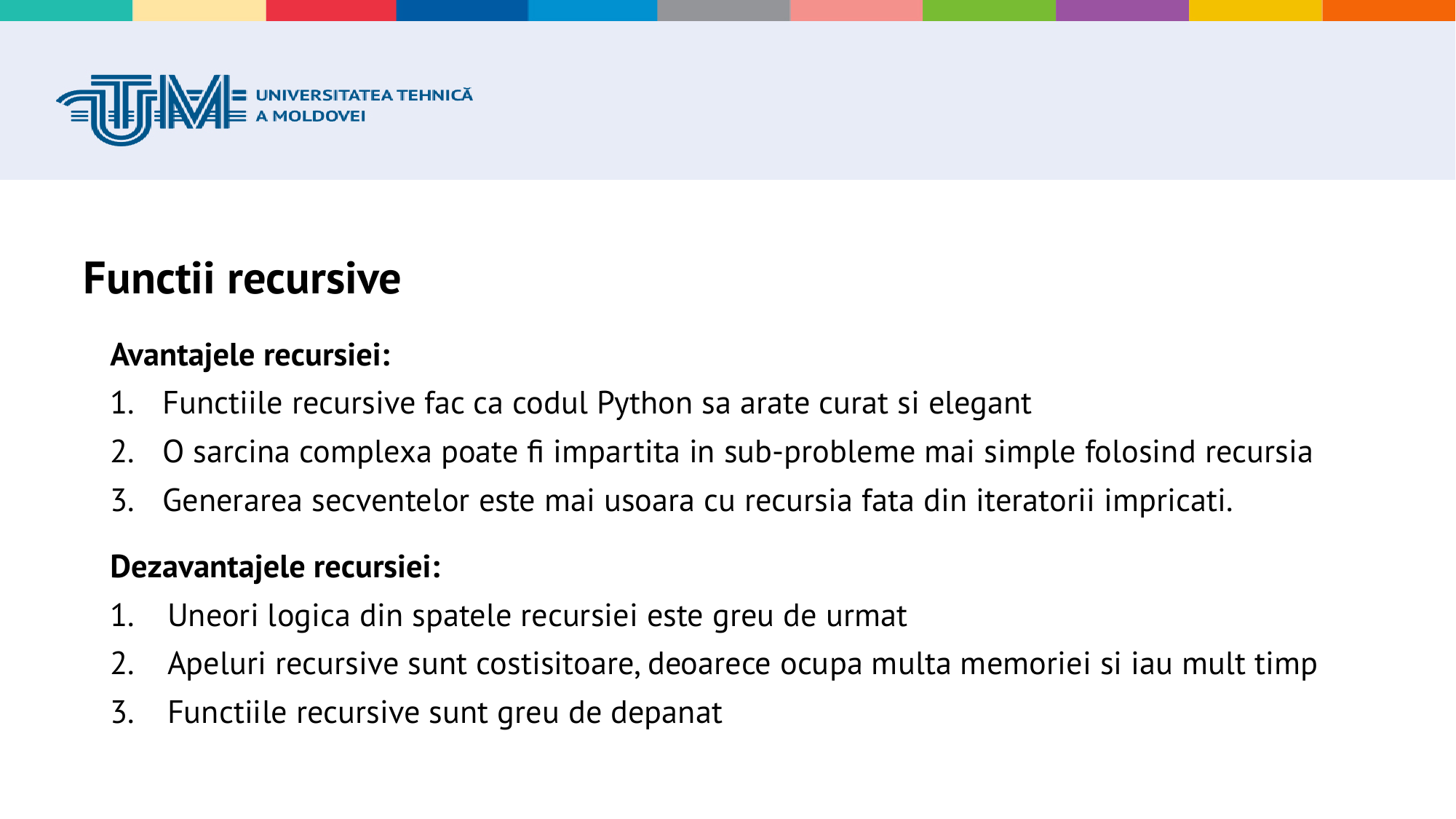

# Functii recursive
Avantajele recursiei:
Functiile recursive fac ca codul Python sa arate curat si elegant
O sarcina complexa poate fi impartita in sub-probleme mai simple folosind recursia
Generarea secventelor este mai usoara cu recursia fata din iteratorii impricati.
Dezavantajele recursiei:
Uneori logica din spatele recursiei este greu de urmat
Apeluri recursive sunt costisitoare, deoarece ocupa multa memoriei si iau mult timp
Functiile recursive sunt greu de depanat